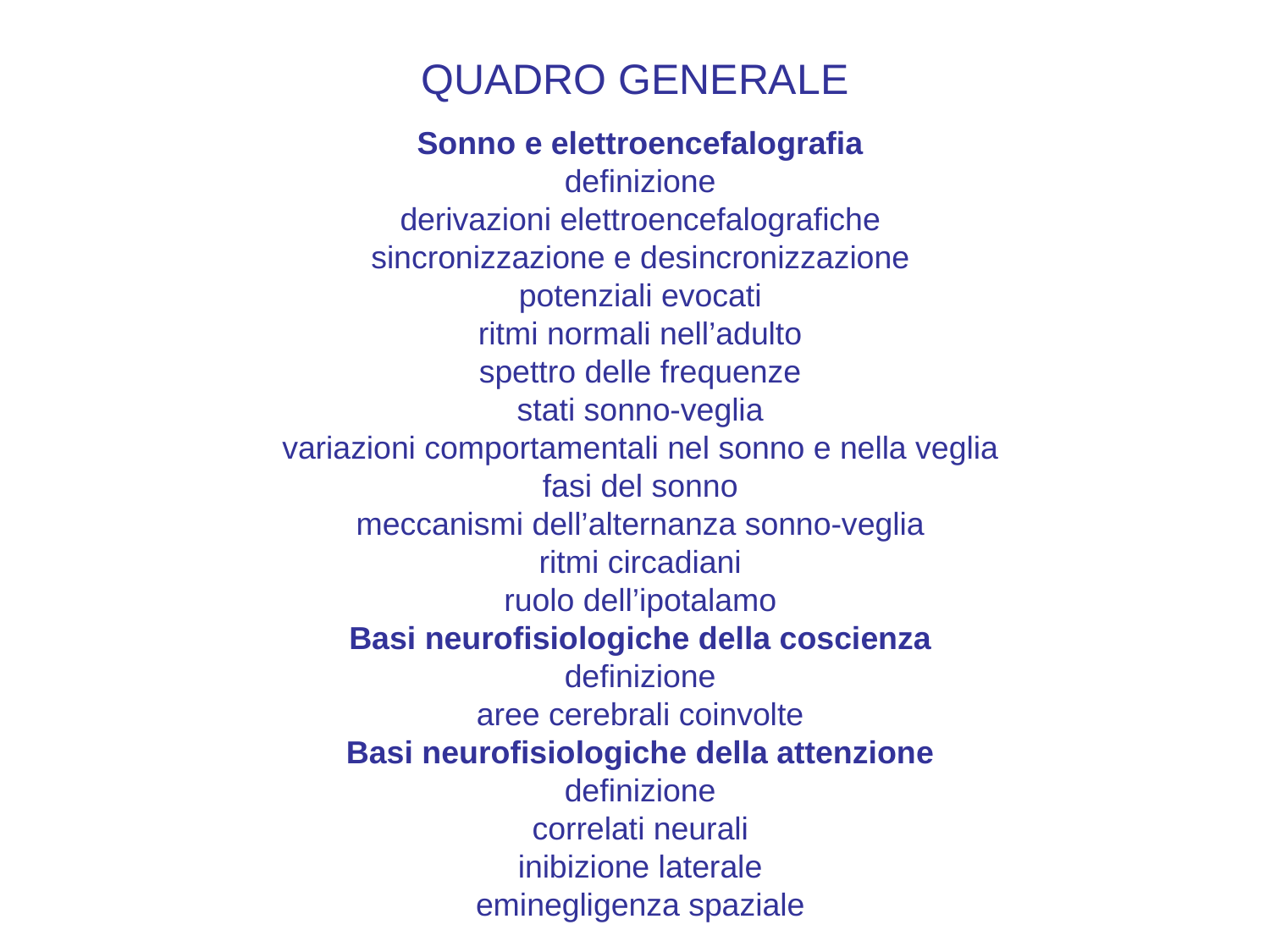

QUADRO GENERALE
Sonno e elettroencefalografia
definizione
derivazioni elettroencefalografiche
sincronizzazione e desincronizzazione
potenziali evocati
ritmi normali nell’adulto
spettro delle frequenze
stati sonno-veglia
variazioni comportamentali nel sonno e nella veglia
fasi del sonno
meccanismi dell’alternanza sonno-veglia
ritmi circadiani
ruolo dell’ipotalamo
Basi neurofisiologiche della coscienza
definizione
aree cerebrali coinvolte
Basi neurofisiologiche della attenzione
definizione
correlati neurali
inibizione laterale
eminegligenza spaziale